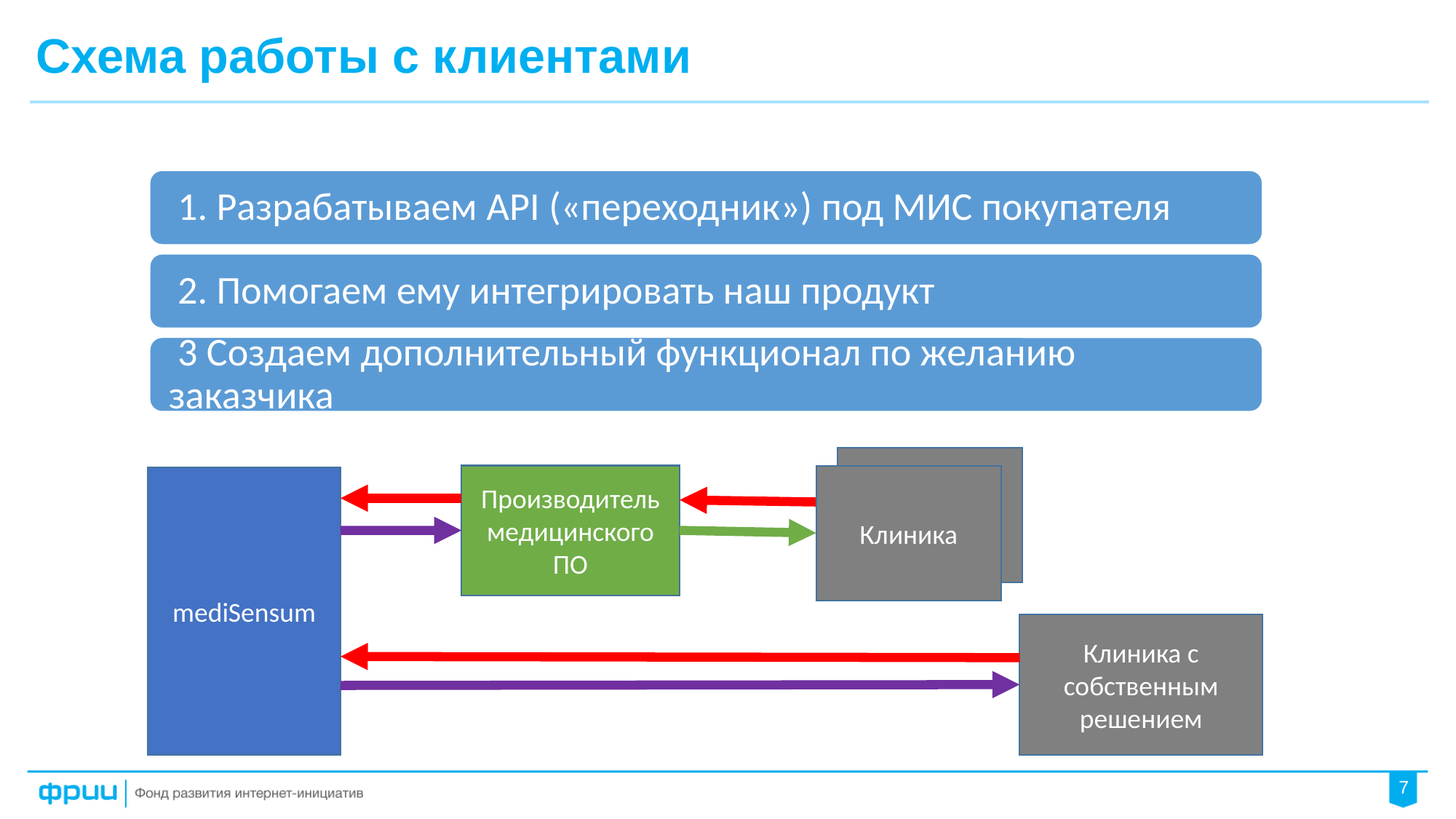

# Схема работы с клиентами
 1. Разрабатываем API («переходник») под МИС покупателя
 2. Помогаем ему интегрировать наш продукт
 3 Создаем дополнительный функционал по желанию заказчика
Клиника
Производитель медицинского ПО
Клиника
mediSensum
Клиника с собственным решением
7